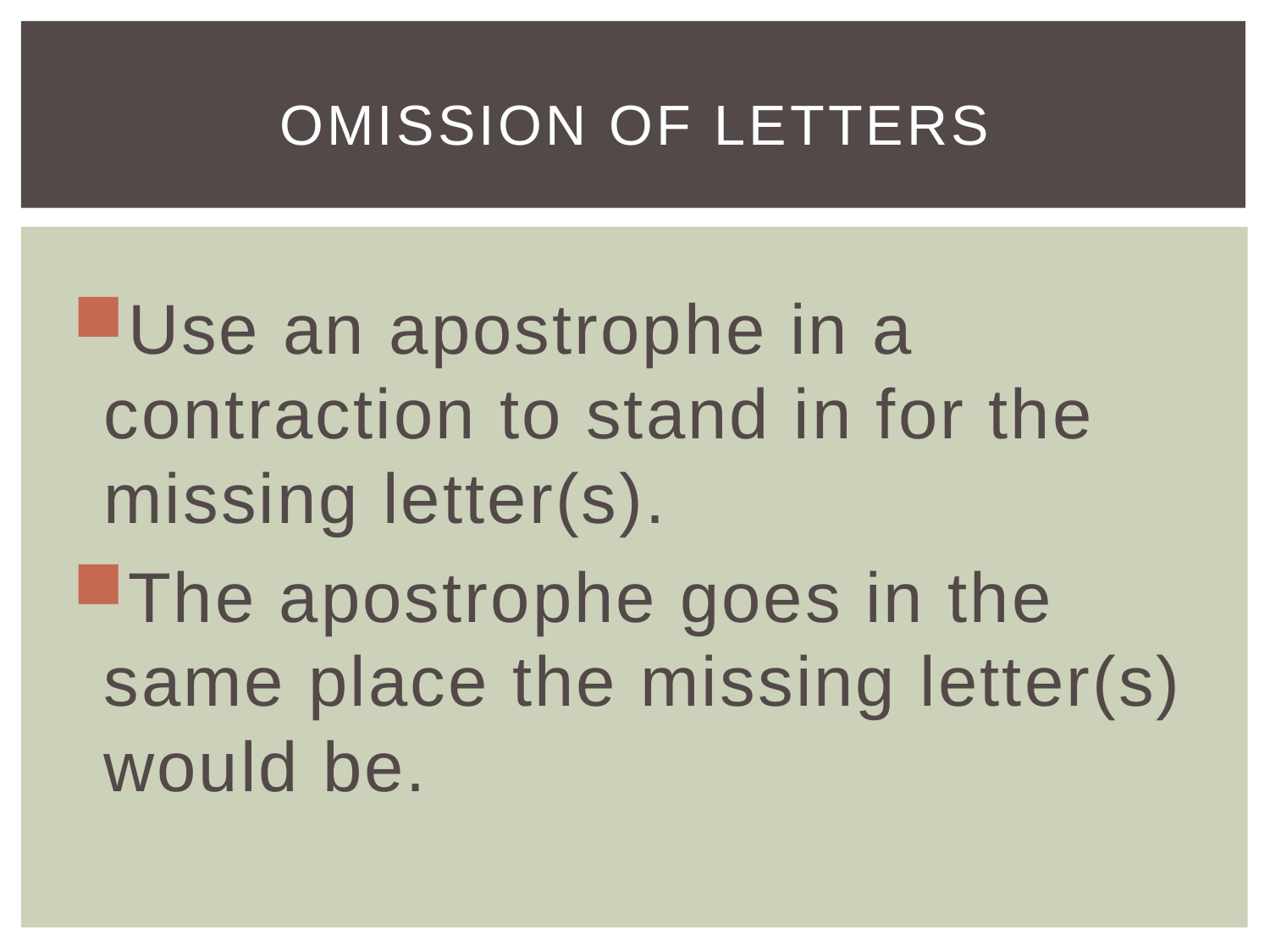

# Omission of letters
Use an apostrophe in a contraction to stand in for the missing letter(s).
The apostrophe goes in the same place the missing letter(s) would be.